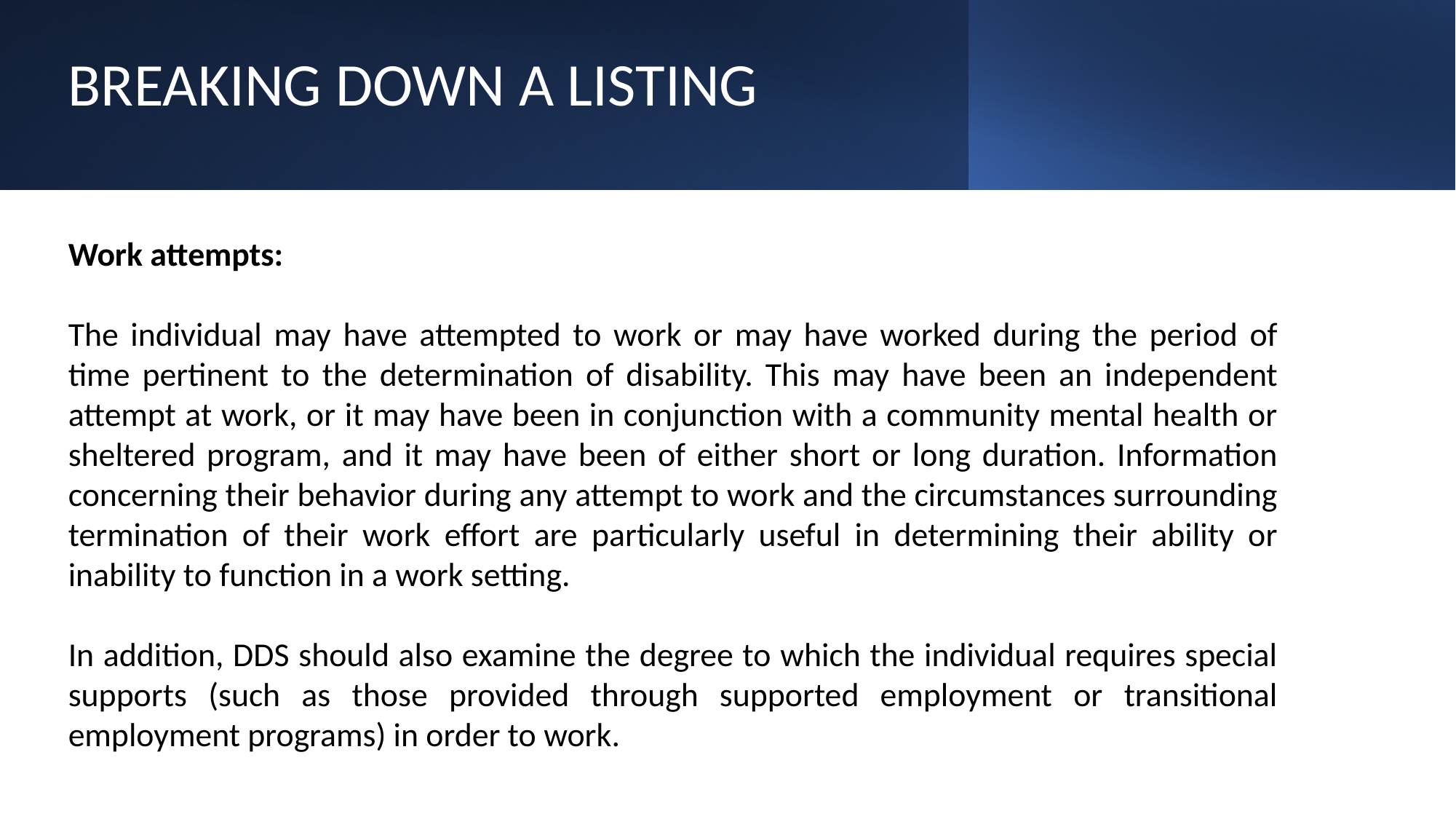

# BREAKING DOWN A LISTING

Work attempts:

The individual may have attempted to work or may have worked during the period of time pertinent to the determination of disability. This may have been an independent attempt at work, or it may have been in conjunction with a community mental health or sheltered program, and it may have been of either short or long duration. Information concerning their behavior during any attempt to work and the circumstances surrounding termination of their work effort are particularly useful in determining their ability or inability to function in a work setting.

In addition, DDS should also examine the degree to which the individual requires special supports (such as those provided through supported employment or transitional employment programs) in order to work.